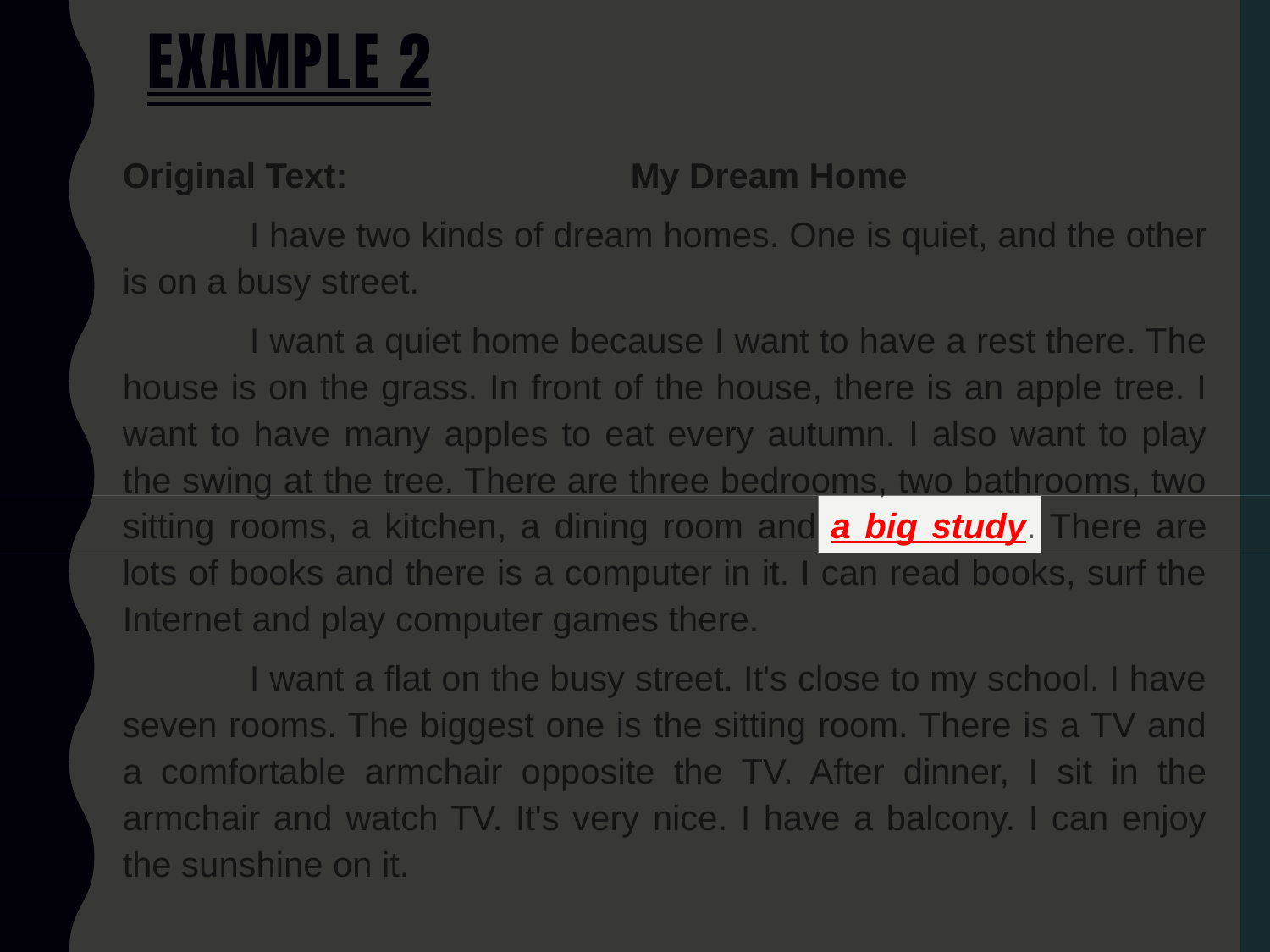

Example 2
Original Text:			My Dream Home
	I have two kinds of dream homes. One is quiet, and the other is on a busy street.
	I want a quiet home because I want to have a rest there. The house is on the grass. In front of the house, there is an apple tree. I want to have many apples to eat every autumn. I also want to play the swing at the tree. There are three bedrooms, two bathrooms, two sitting rooms, a kitchen, a dining room and a big study. There are lots of books and there is a computer in it. I can read books, surf the Internet and play computer games there.
	I want a flat on the busy street. It's close to my school. I have seven rooms. The biggest one is the sitting room. There is a TV and a comfortable armchair opposite the TV. After dinner, I sit in the armchair and watch TV. It's very nice. I have a balcony. I can enjoy the sunshine on it.